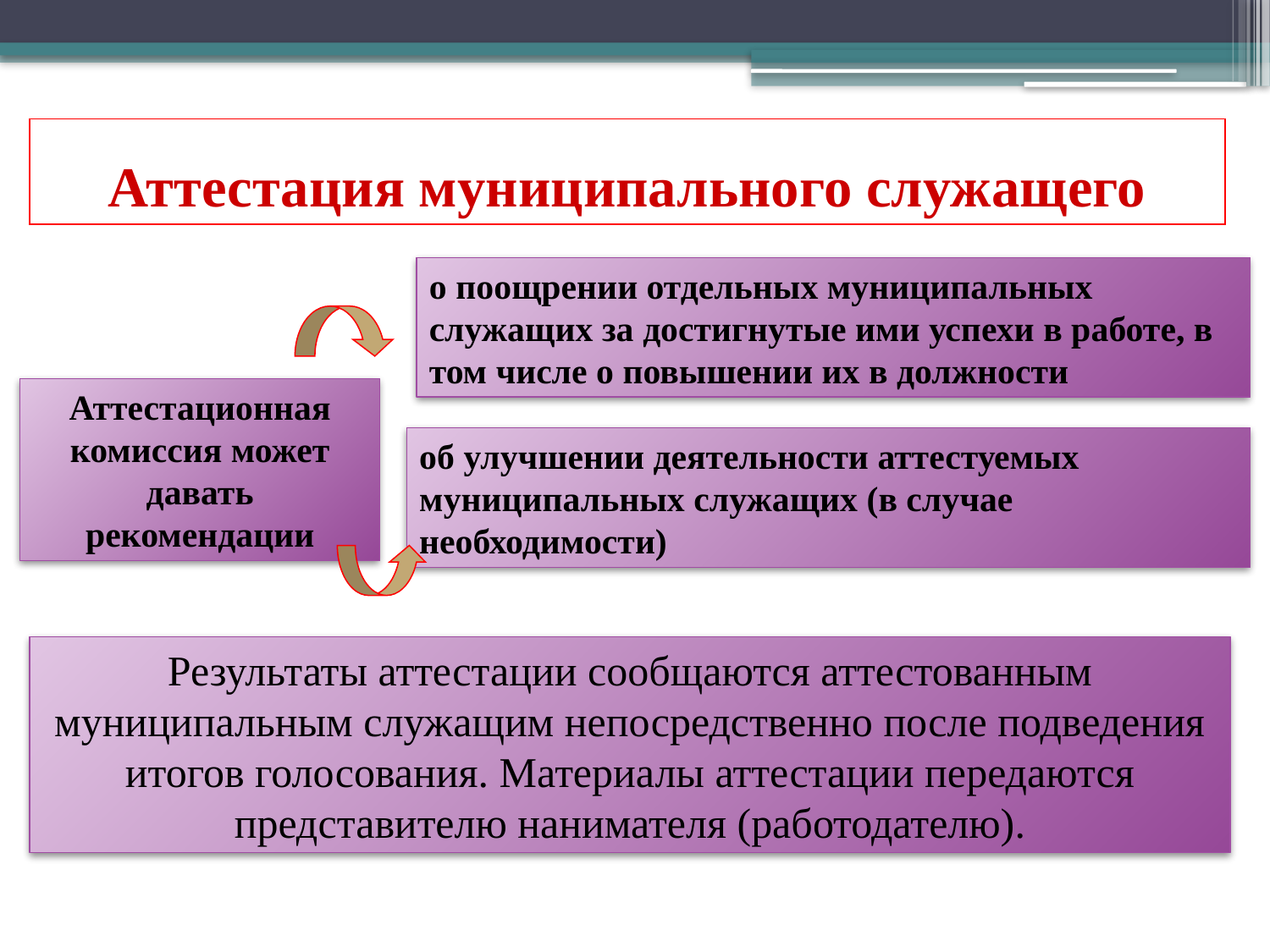

Аттестация муниципального служащего
о поощрении отдельных муниципальных служащих за достигнутые ими успехи в работе, в том числе о повышении их в должности

Аттестационная комиссия может давать рекомендации
об улучшении деятельности аттестуемых муниципальных служащих (в случае необходимости)

Результаты аттестации сообщаются аттестованным муниципальным служащим непосредственно после подведения итогов голосования. Материалы аттестации передаются представителю нанимателя (работодателю).